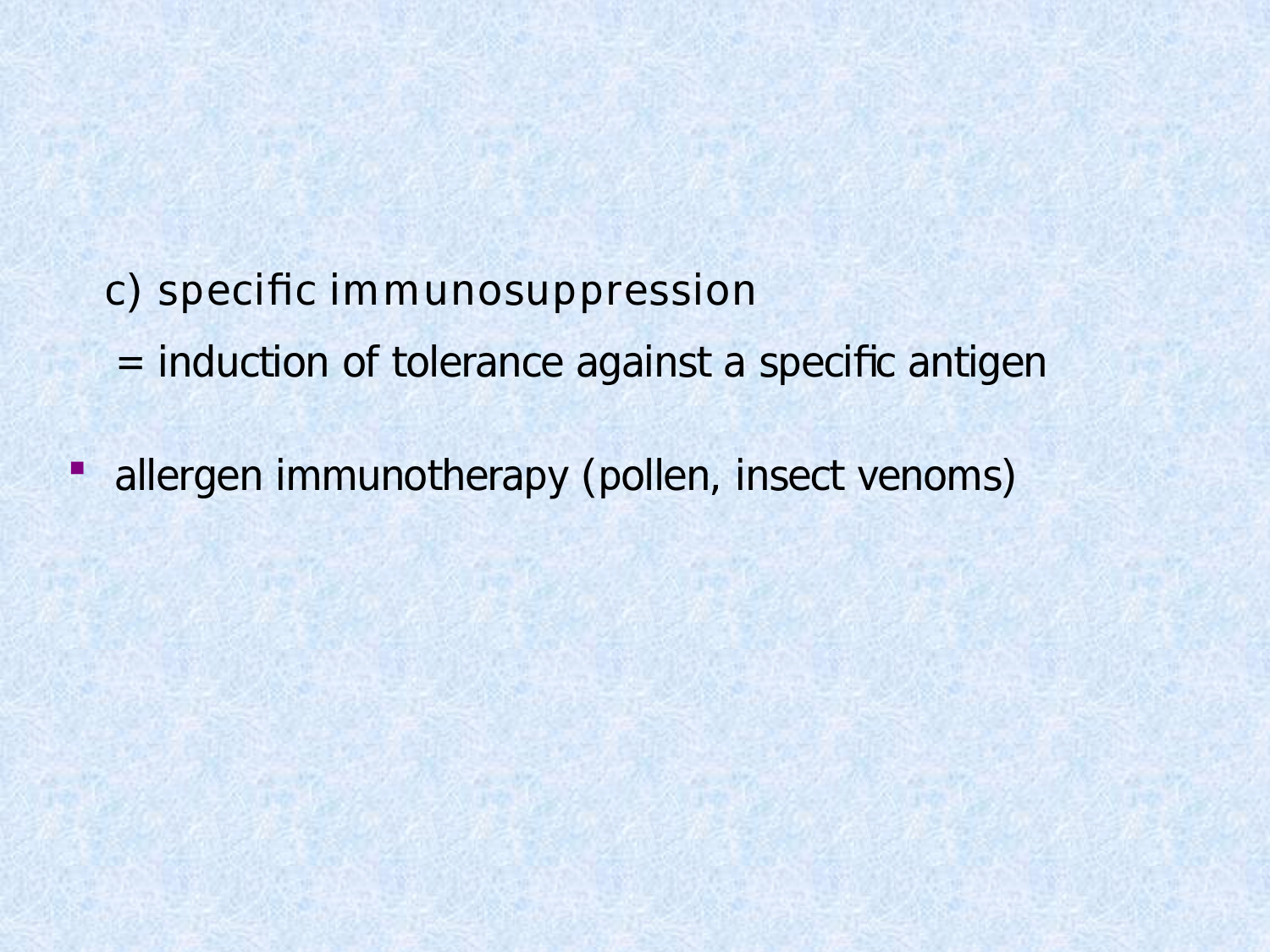

c) specific immunosuppression
= induction of tolerance against a specific antigen

allergen immunotherapy (pollen, insect venoms)